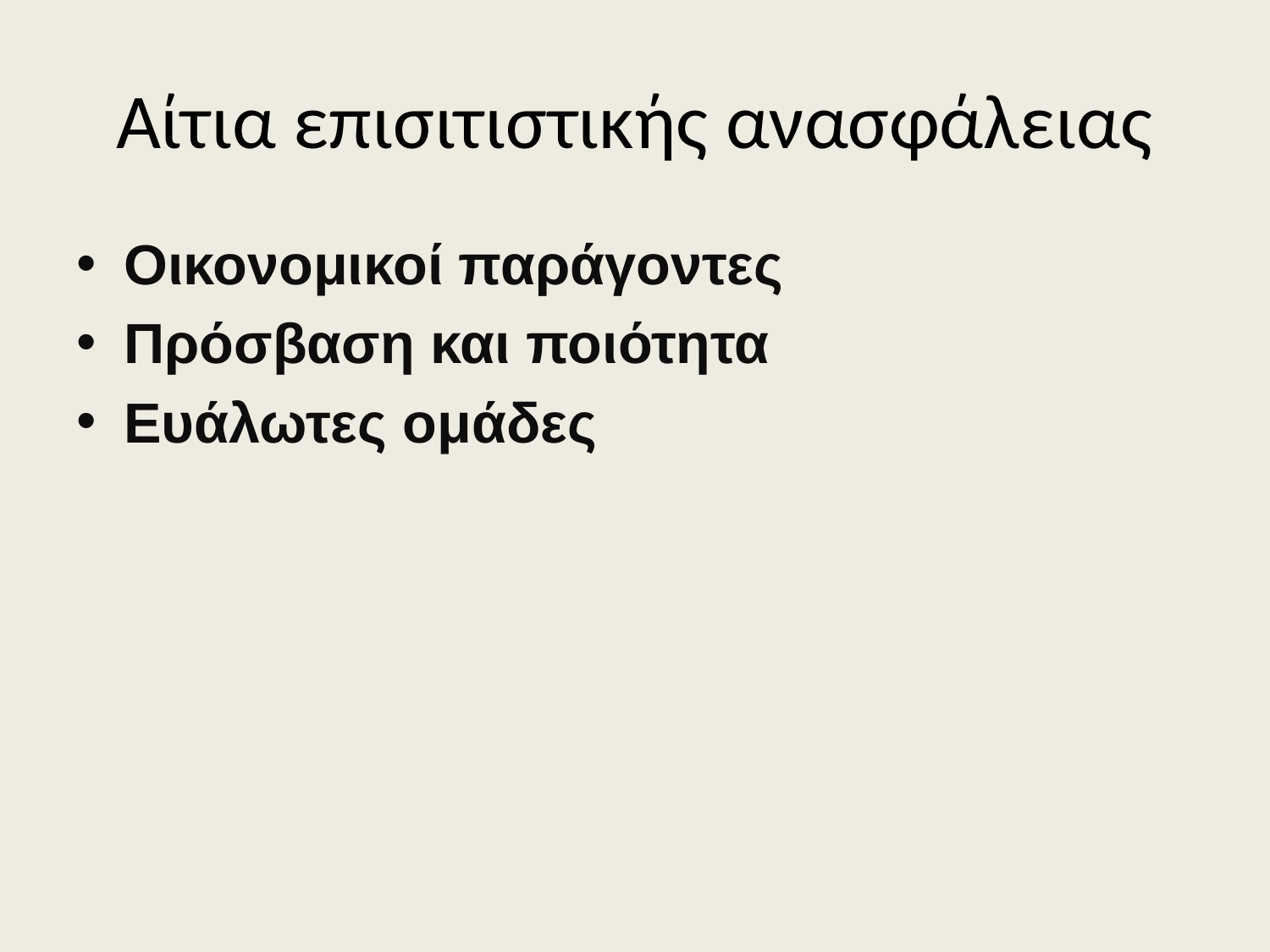

# Αίτια επισιτιστικής ανασφάλειας
Οικονομικοί παράγοντες
Πρόσβαση και ποιότητα
Ευάλωτες ομάδες